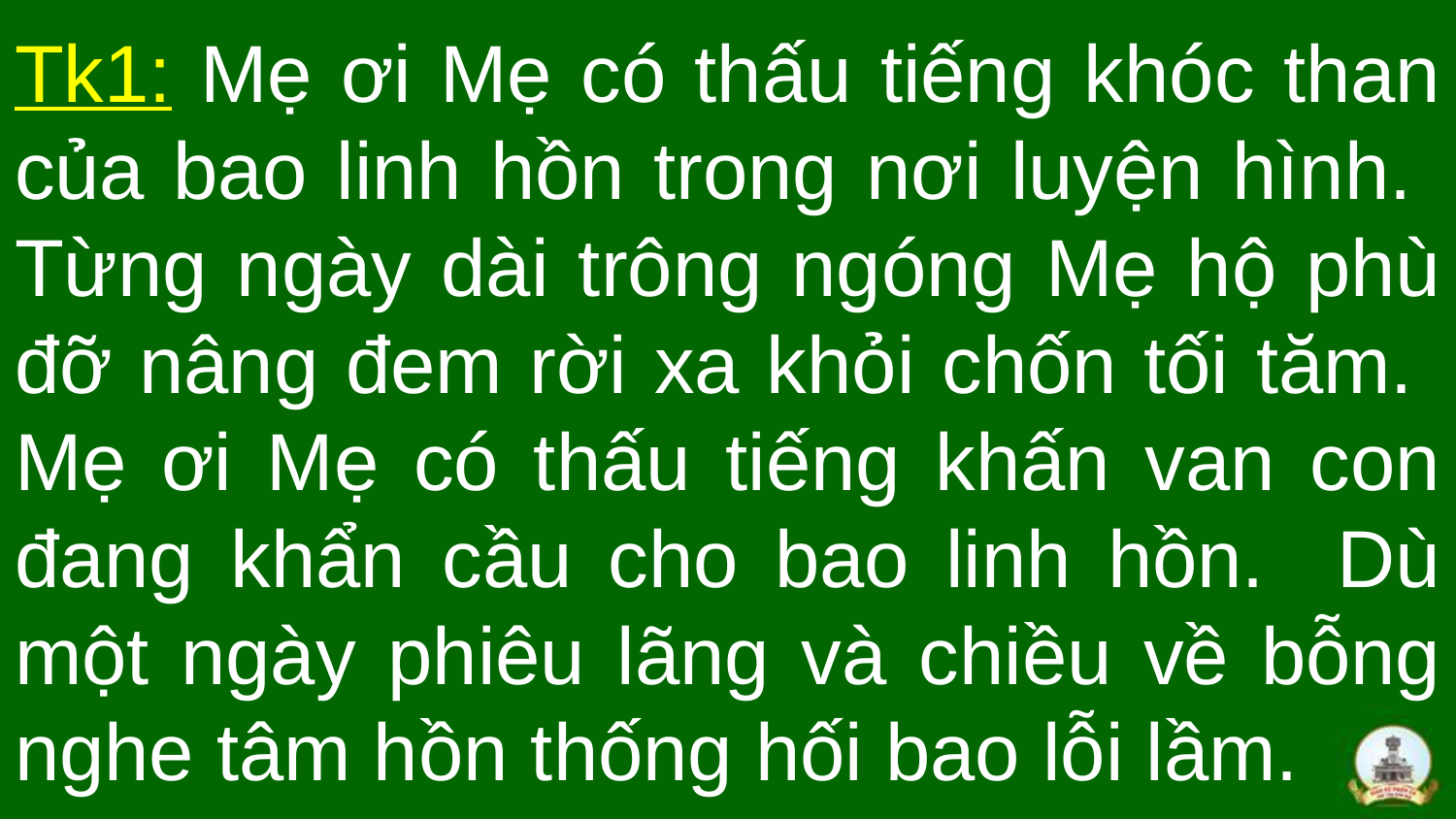

# Tk1: Mẹ ơi Mẹ có thấu tiếng khóc than của bao linh hồn trong nơi luyện hình.  Từng ngày dài trông ngóng Mẹ hộ phù đỡ nâng đem rời xa khỏi chốn tối tăm.  Mẹ ơi Mẹ có thấu tiếng khấn van con đang khẩn cầu cho bao linh hồn.  Dù một ngày phiêu lãng và chiều về bỗng nghe tâm hồn thống hối bao lỗi lầm.